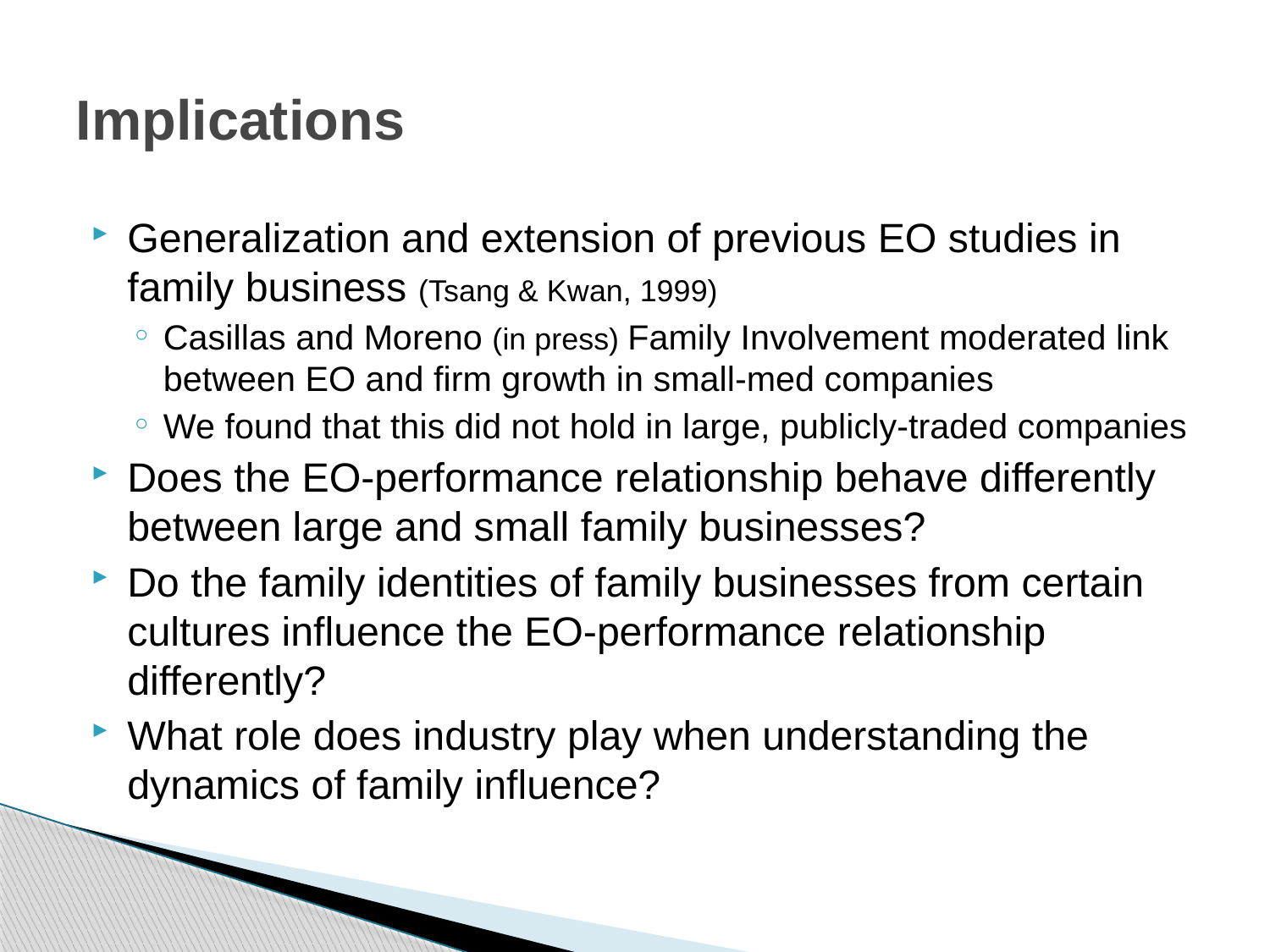

# Implications
Generalization and extension of previous EO studies in family business (Tsang & Kwan, 1999)
Casillas and Moreno (in press) Family Involvement moderated link between EO and firm growth in small-med companies
We found that this did not hold in large, publicly-traded companies
Does the EO-performance relationship behave differently between large and small family businesses?
Do the family identities of family businesses from certain cultures influence the EO-performance relationship differently?
What role does industry play when understanding the dynamics of family influence?